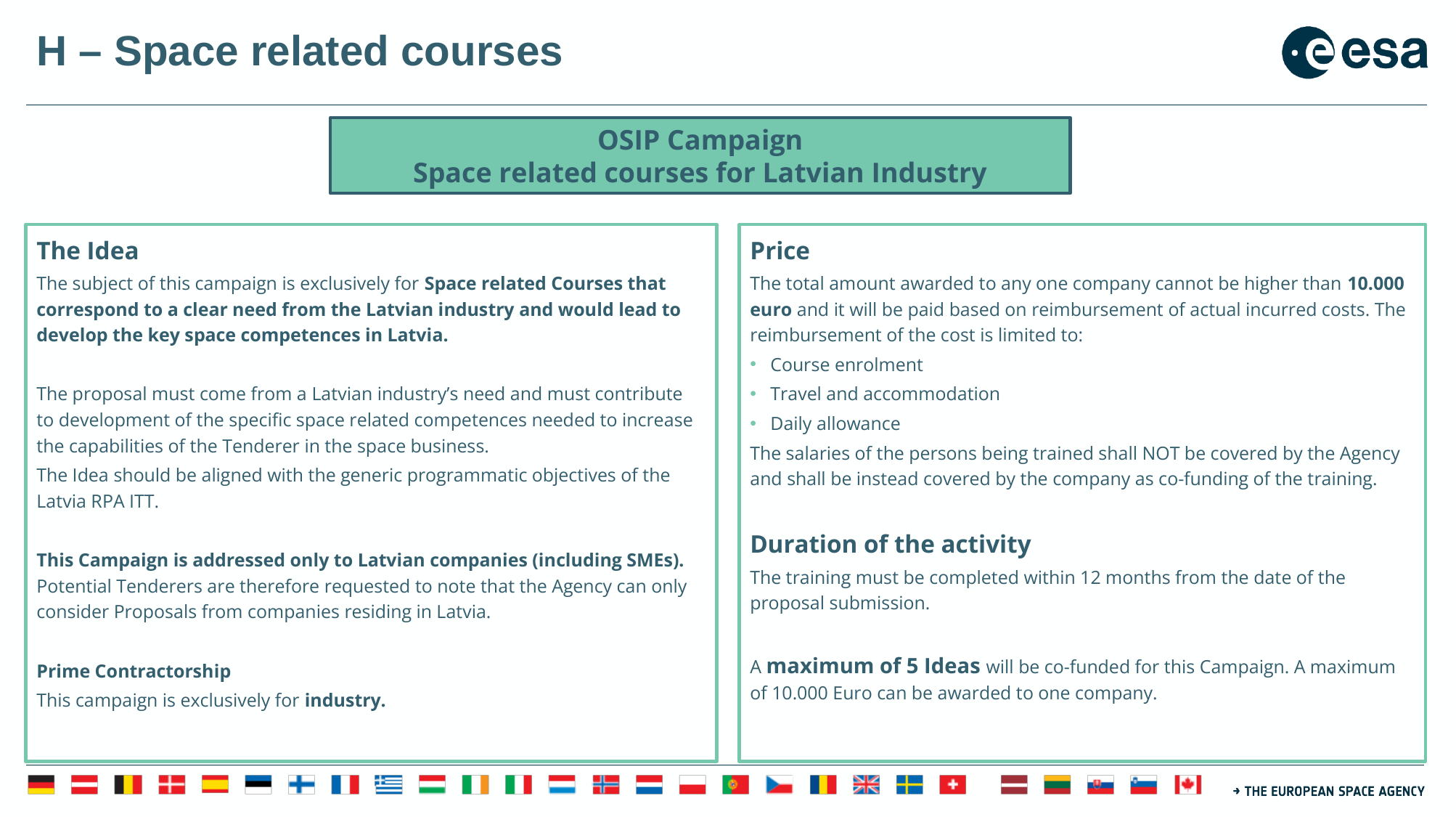

# H – Space related courses
OSIP Campaign
Space related courses for Latvian Industry
The Idea
The subject of this campaign is exclusively for Space related Courses that correspond to a clear need from the Latvian industry and would lead to develop the key space competences in Latvia.

The proposal must come from a Latvian industry’s need and must contribute to development of the specific space related competences needed to increase the capabilities of the Tenderer in the space business.
The Idea should be aligned with the generic programmatic objectives of the Latvia RPA ITT.

This Campaign is addressed only to Latvian companies (including SMEs). Potential Tenderers are therefore requested to note that the Agency can only consider Proposals from companies residing in Latvia.

Prime Contractorship
This campaign is exclusively for industry.

Price
The total amount awarded to any one company cannot be higher than 10.000 euro and it will be paid based on reimbursement of actual incurred costs. The reimbursement of the cost is limited to:
Course enrolment
Travel and accommodation
Daily allowance
The salaries of the persons being trained shall NOT be covered by the Agency and shall be instead covered by the company as co-funding of the training.

Duration of the activity
The training must be completed within 12 months from the date of the proposal submission.

A maximum of 5 Ideas will be co-funded for this Campaign. A maximum of 10.000 Euro can be awarded to one company.